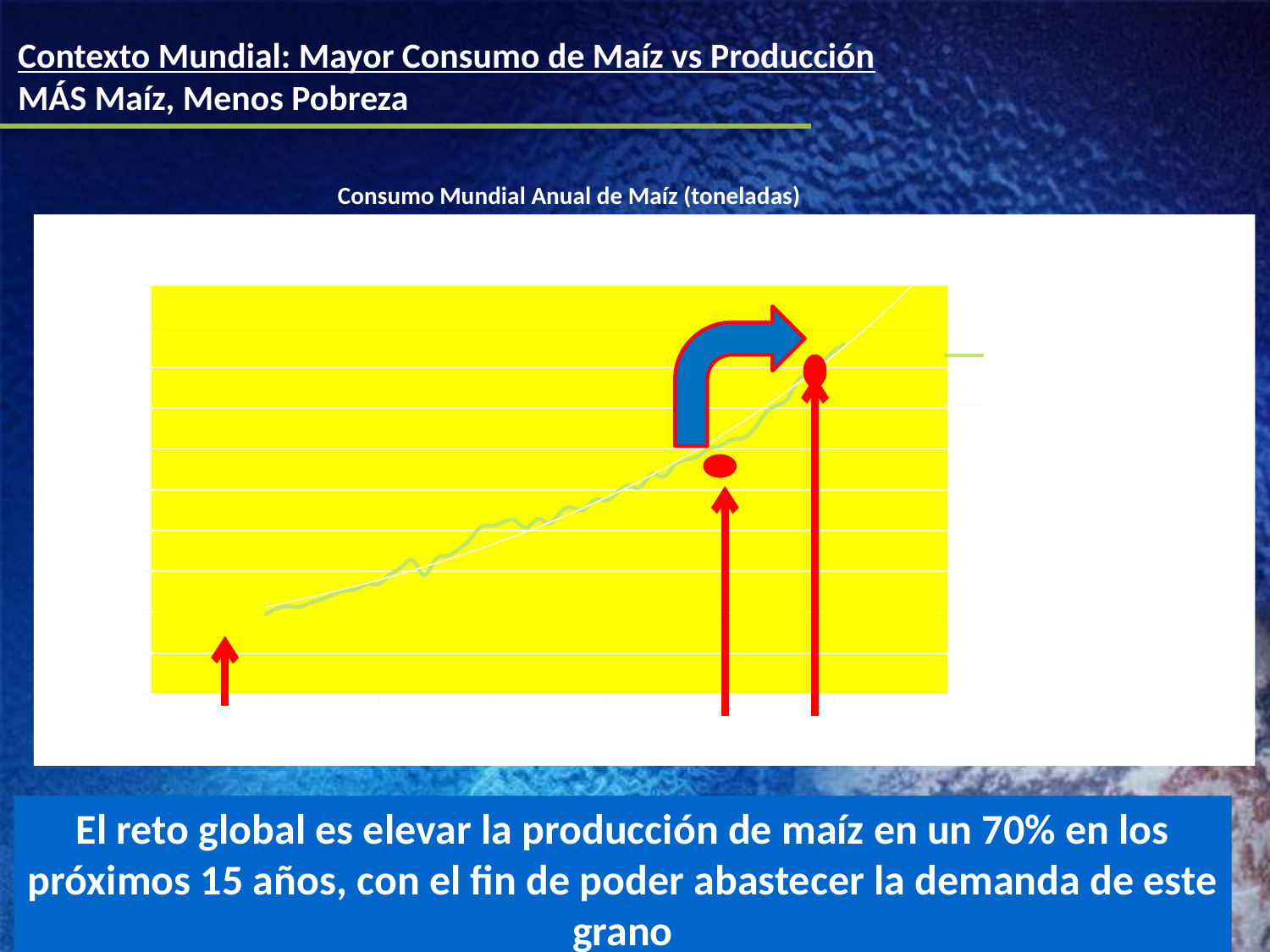

Contexto Mundial: Mayor Consumo de Maíz vs Producción
MÁS Maíz, Menos Pobreza
Consumo Mundial Anual de Maíz (toneladas)

### Chart

| Category | Consumo de maíz |
|---|---|

Fuente: USDA Jul, 11
El reto global es elevar la producción de maíz en un 70% en los próximos 15 años, con el fin de poder abastecer la demanda de este grano